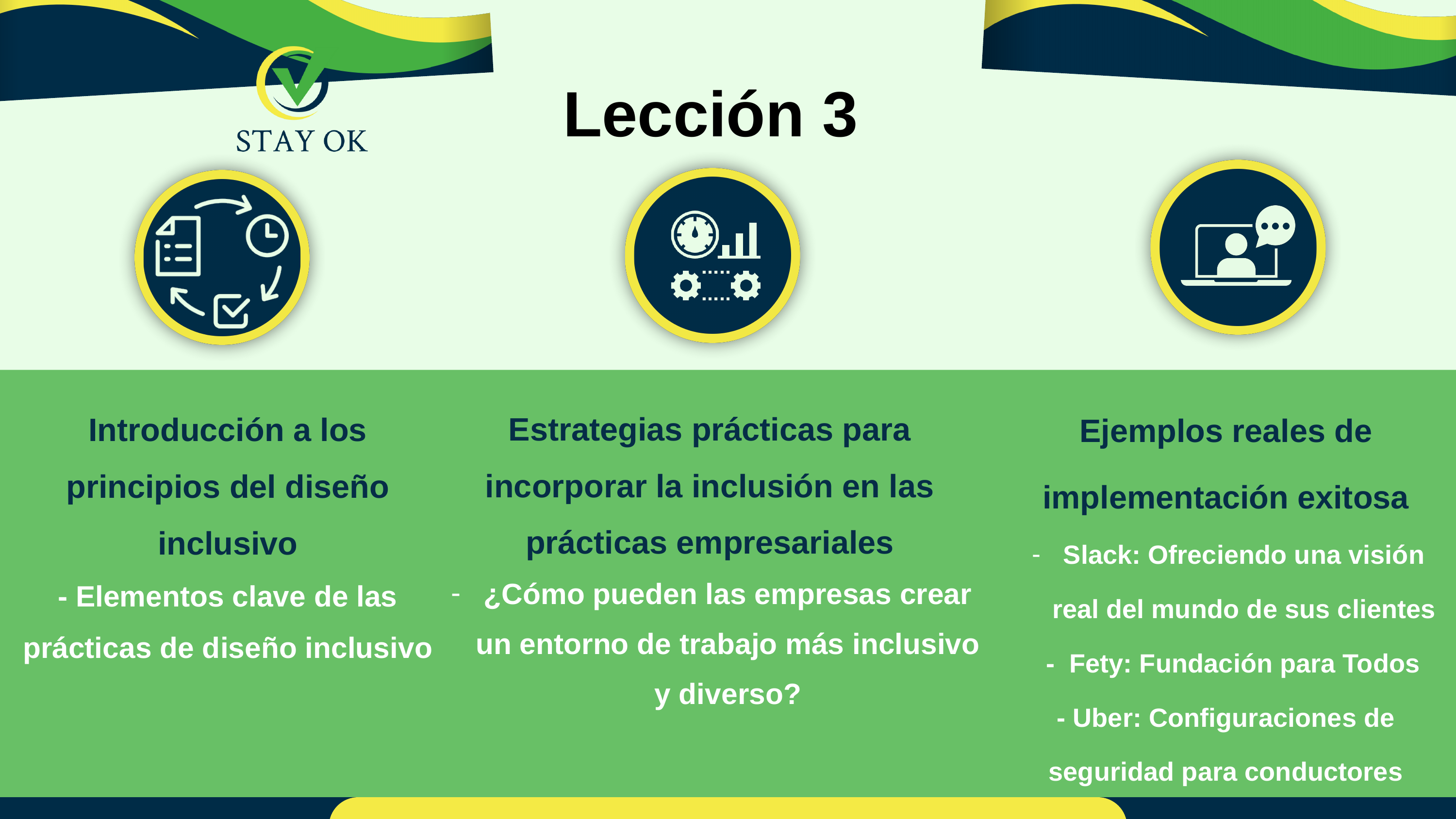

Lección 3

Ejemplos reales de implementación exitosa
Slack: Ofreciendo una visión real del mundo de sus clientes
-  Fety: Fundación para Todos
- Uber: Configuraciones de seguridad para conductores
Estrategias prácticas para incorporar la inclusión en las prácticas empresariales
¿Cómo pueden las empresas crear un entorno de trabajo más inclusivo y diverso?
Introducción a los principios del diseño inclusivo
- Elementos clave de las prácticas de diseño inclusivo